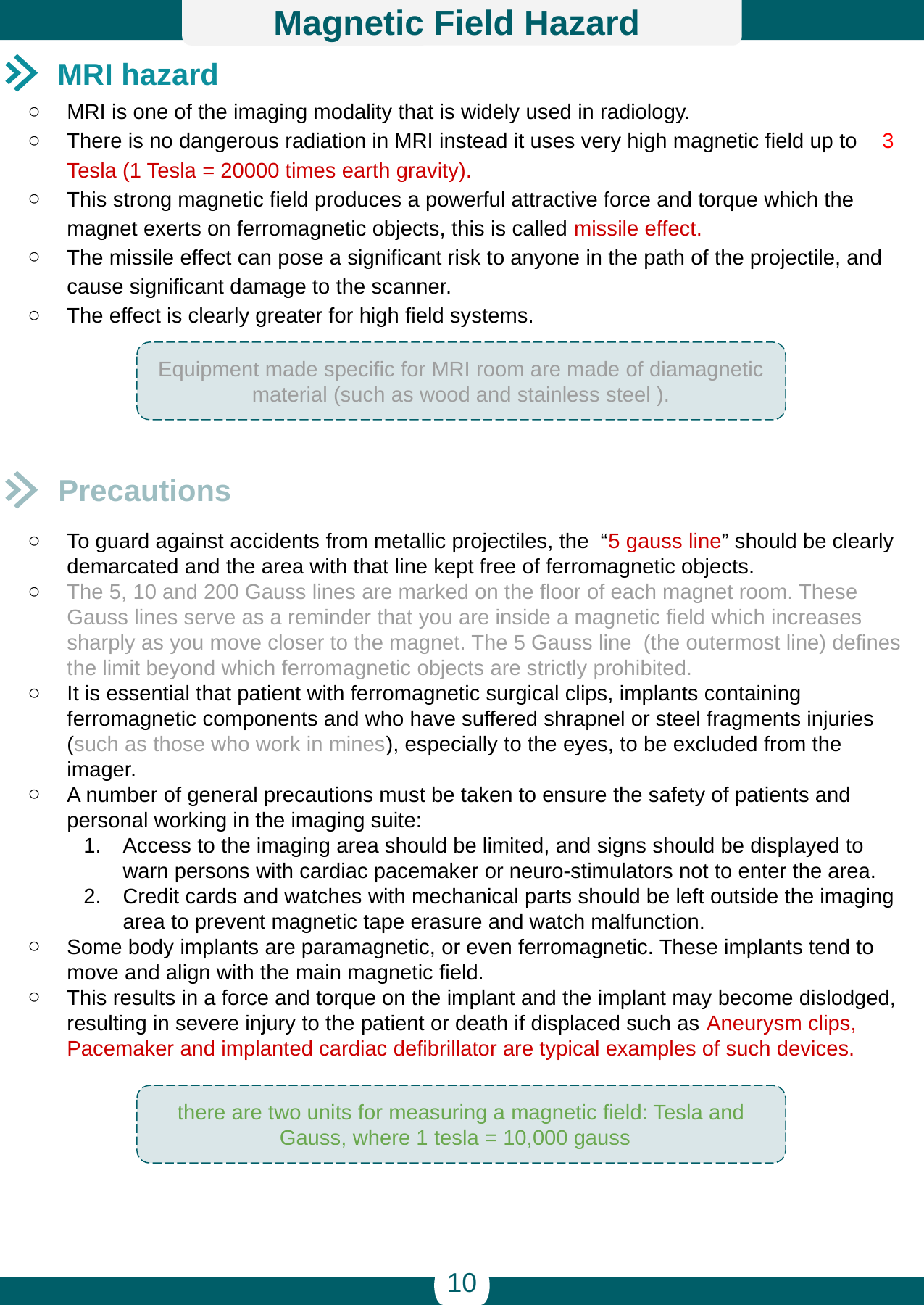

Magnetic Field Hazard

MRI hazard

MRI is one of the imaging modality that is widely used in radiology.
There is no dangerous radiation in MRI instead it uses very high magnetic field up to    3 Tesla (1 Tesla = 20000 times earth gravity).
This strong magnetic field produces a powerful attractive force and torque which the magnet exerts on ferromagnetic objects, this is called missile effect.
The missile effect can pose a significant risk to anyone in the path of the projectile, and cause significant damage to the scanner.
The effect is clearly greater for high field systems.
Equipment made specific for MRI room are made of diamagnetic material (such as wood and stainless steel ).
Precautions

To guard against accidents from metallic projectiles, the  “5 gauss line” should be clearly demarcated and the area with that line kept free of ferromagnetic objects.
The 5, 10 and 200 Gauss lines are marked on the floor of each magnet room. These Gauss lines serve as a reminder that you are inside a magnetic field which increases sharply as you move closer to the magnet. The 5 Gauss line  (the outermost line) defines the limit beyond which ferromagnetic objects are strictly prohibited.
It is essential that patient with ferromagnetic surgical clips, implants containing ferromagnetic components and who have suffered shrapnel or steel fragments injuries (such as those who work in mines), especially to the eyes, to be excluded from the imager.
A number of general precautions must be taken to ensure the safety of patients and personal working in the imaging suite:
Access to the imaging area should be limited, and signs should be displayed to warn persons with cardiac pacemaker or neuro-stimulators not to enter the area.
Credit cards and watches with mechanical parts should be left outside the imaging area to prevent magnetic tape erasure and watch malfunction.
Some body implants are paramagnetic, or even ferromagnetic. These implants tend to move and align with the main magnetic field.
This results in a force and torque on the implant and the implant may become dislodged, resulting in severe injury to the patient or death if displaced such as Aneurysm clips, Pacemaker and implanted cardiac defibrillator are typical examples of such devices.
there are two units for measuring a magnetic field: Tesla and Gauss, where 1 tesla = 10,000 gauss
10